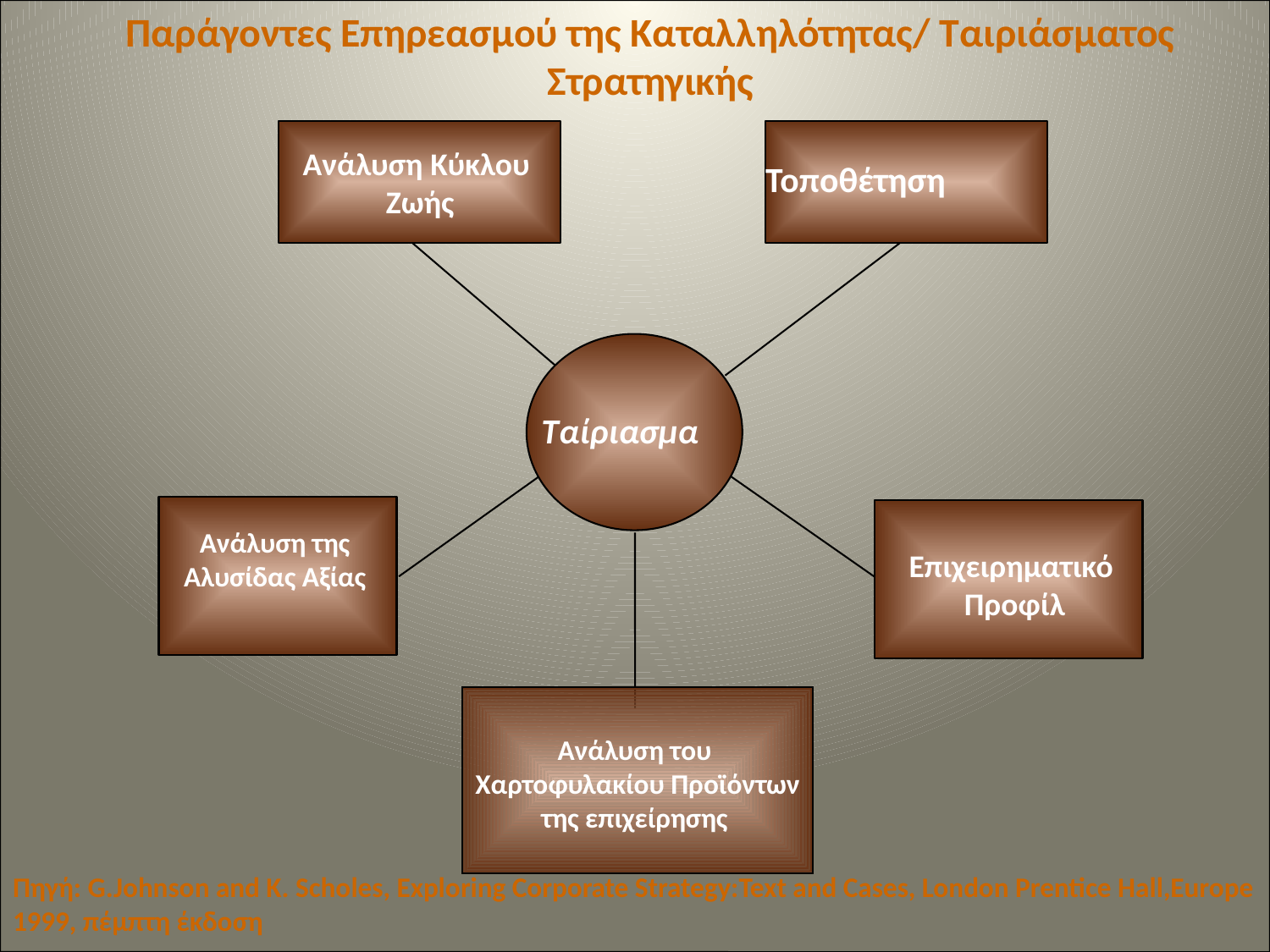

Παράγοντες Επηρεασμού της Καταλληλότητας/ Ταιριάσματος Στρατηγικής

Ανάλυση Κύκλου
Ζωής
Τοποθέτηση

Ταίριασμα

Ανάλυση της Αλυσίδας Αξίας

Επιχειρηματικό
Προφίλ

Ανάλυση του
Χαρτοφυλακίου Προϊόντων
της επιχείρησης

Πηγή: G.Johnson and K. Scholes, Exploring Corporate Strategy:Text and Cases, London Prentice Hall,Europe 1999, πέμπτη έκδοση